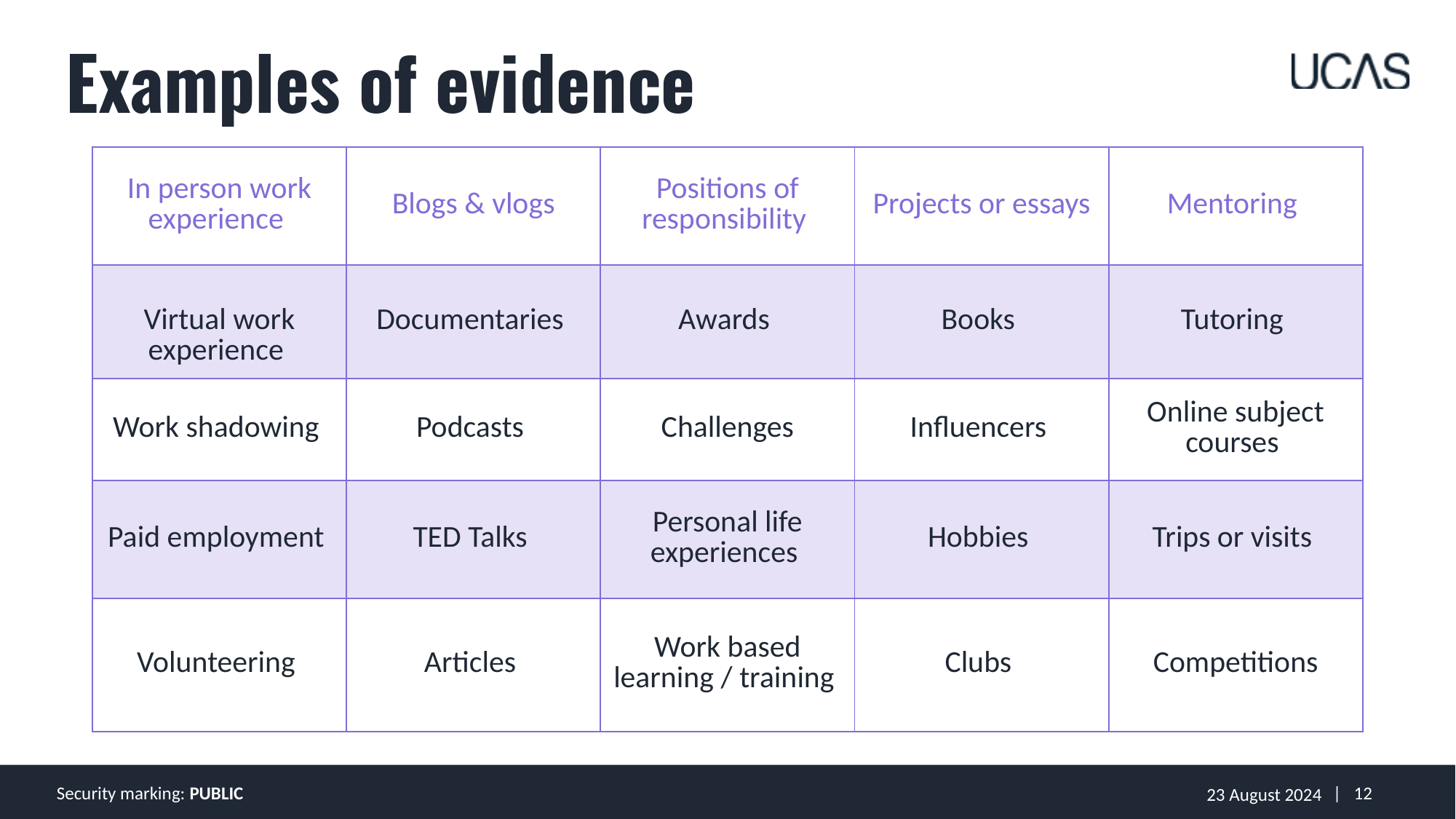

Examples of evidence
| In person work experience | Blogs & vlogs | Positions of responsibility | Projects or essays | Mentoring |
| --- | --- | --- | --- | --- |
| Virtual work experience | Documentaries | Awards | Books | Tutoring |
| Work shadowing | Podcasts | Challenges | Influencers | Online subject courses |
| Paid employment | TED Talks | Personal life experiences | Hobbies | Trips or visits |
| Volunteering | Articles | Work based learning / training | Clubs | Competitions |
Security marking: PUBLIC
23 August 2024
|   12